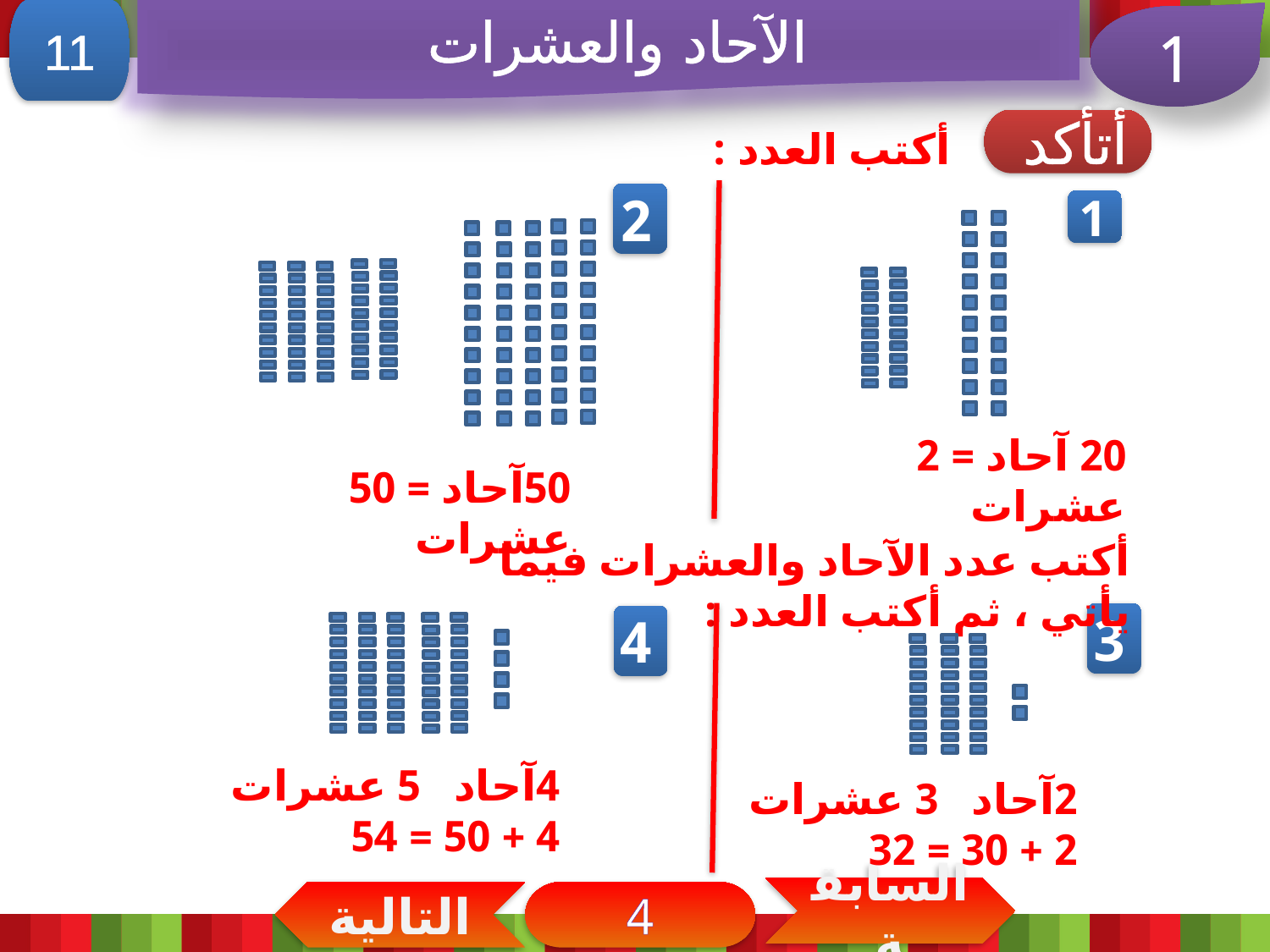

11
الآحاد والعشرات
1
أتأكد
أكتب العدد :
2
1

20 آحاد = 2 عشرات
50آحاد = 50 عشرات
أكتب عدد الآحاد والعشرات فيما يأتي ، ثم أكتب العدد :
3
4

4آحاد   5 عشرات
4 + 50 = 54
2آحاد   3 عشرات
2 + 30 = 32

السابقة

التالية

4